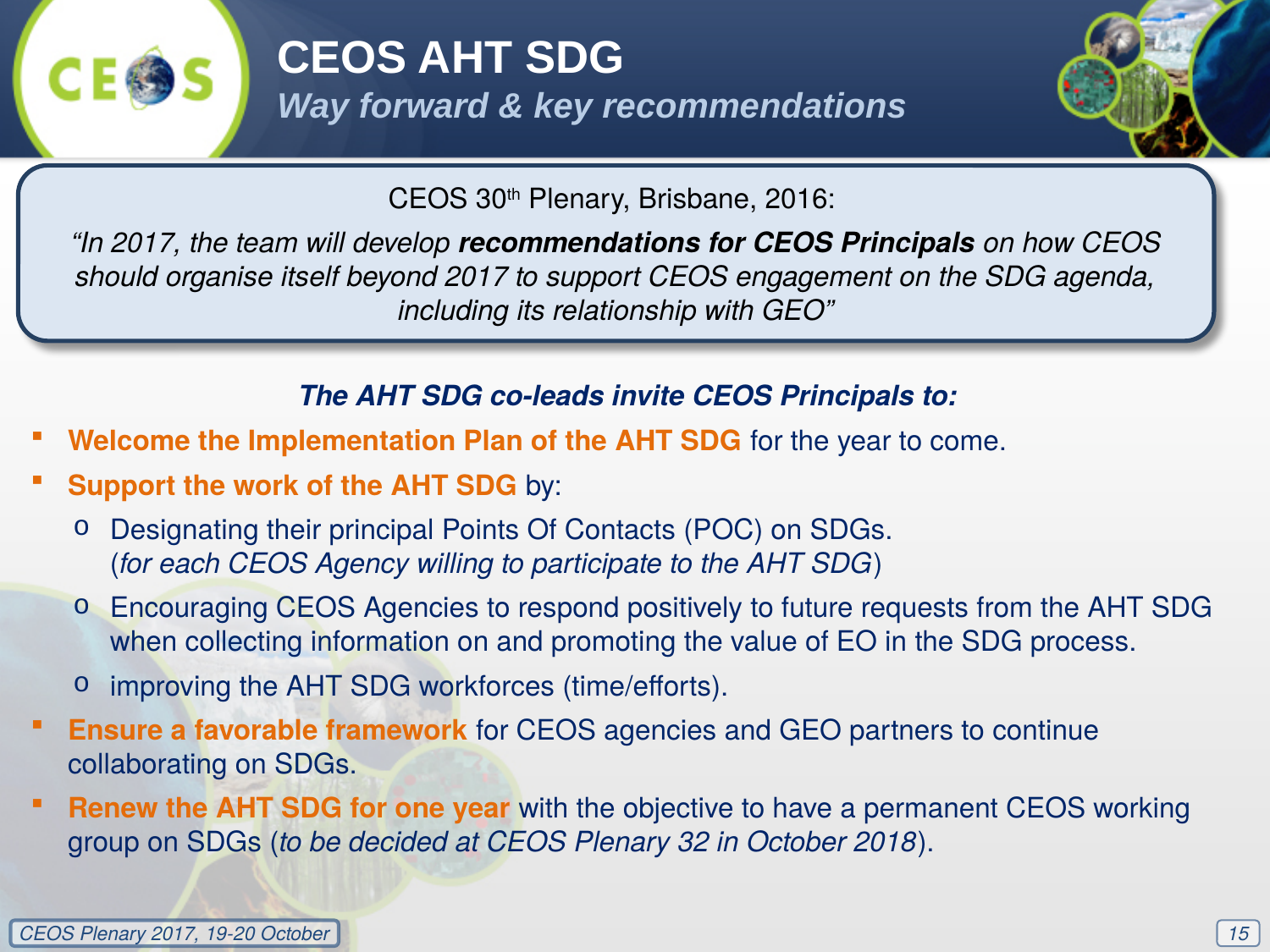

CEOS AHT SDG
Way forward & key recommendations
CEOS 30th Plenary, Brisbane, 2016:
“In 2017, the team will develop recommendations for CEOS Principals on how CEOS should organise itself beyond 2017 to support CEOS engagement on the SDG agenda, including its relationship with GEO”
The AHT SDG co-leads invite CEOS Principals to:
Welcome the Implementation Plan of the AHT SDG for the year to come.
Support the work of the AHT SDG by:
Designating their principal Points Of Contacts (POC) on SDGs.
(for each CEOS Agency willing to participate to the AHT SDG)
Encouraging CEOS Agencies to respond positively to future requests from the AHT SDG when collecting information on and promoting the value of EO in the SDG process.
improving the AHT SDG workforces (time/efforts).
Ensure a favorable framework for CEOS agencies and GEO partners to continue collaborating on SDGs.
Renew the AHT SDG for one year with the objective to have a permanent CEOS working group on SDGs (to be decided at CEOS Plenary 32 in October 2018).

15